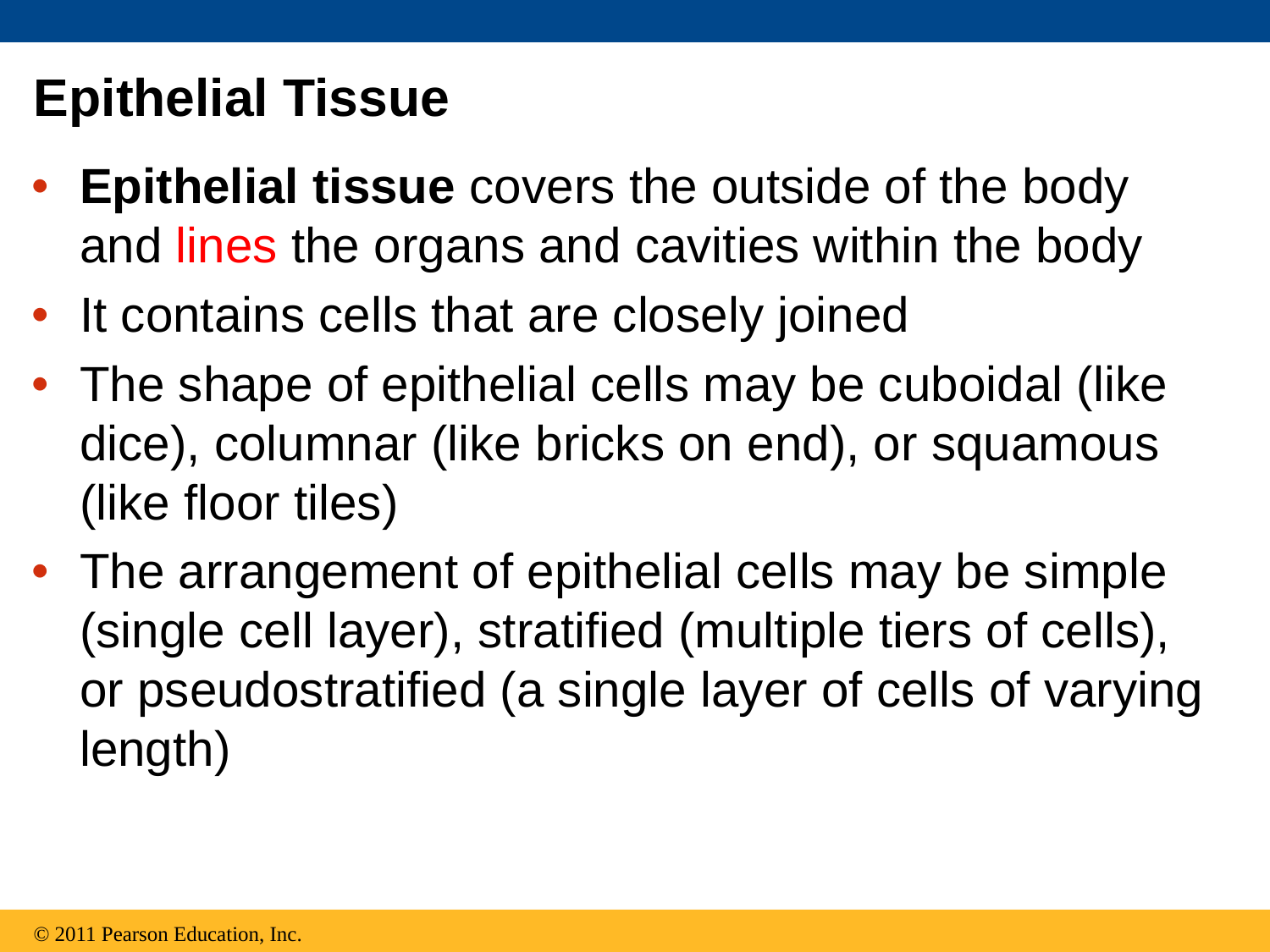

# Epithelial Tissue
Epithelial tissue covers the outside of the body and lines the organs and cavities within the body
It contains cells that are closely joined
The shape of epithelial cells may be cuboidal (like dice), columnar (like bricks on end), or squamous (like floor tiles)
The arrangement of epithelial cells may be simple (single cell layer), stratified (multiple tiers of cells), or pseudostratified (a single layer of cells of varying length)

© 2011 Pearson Education, Inc.